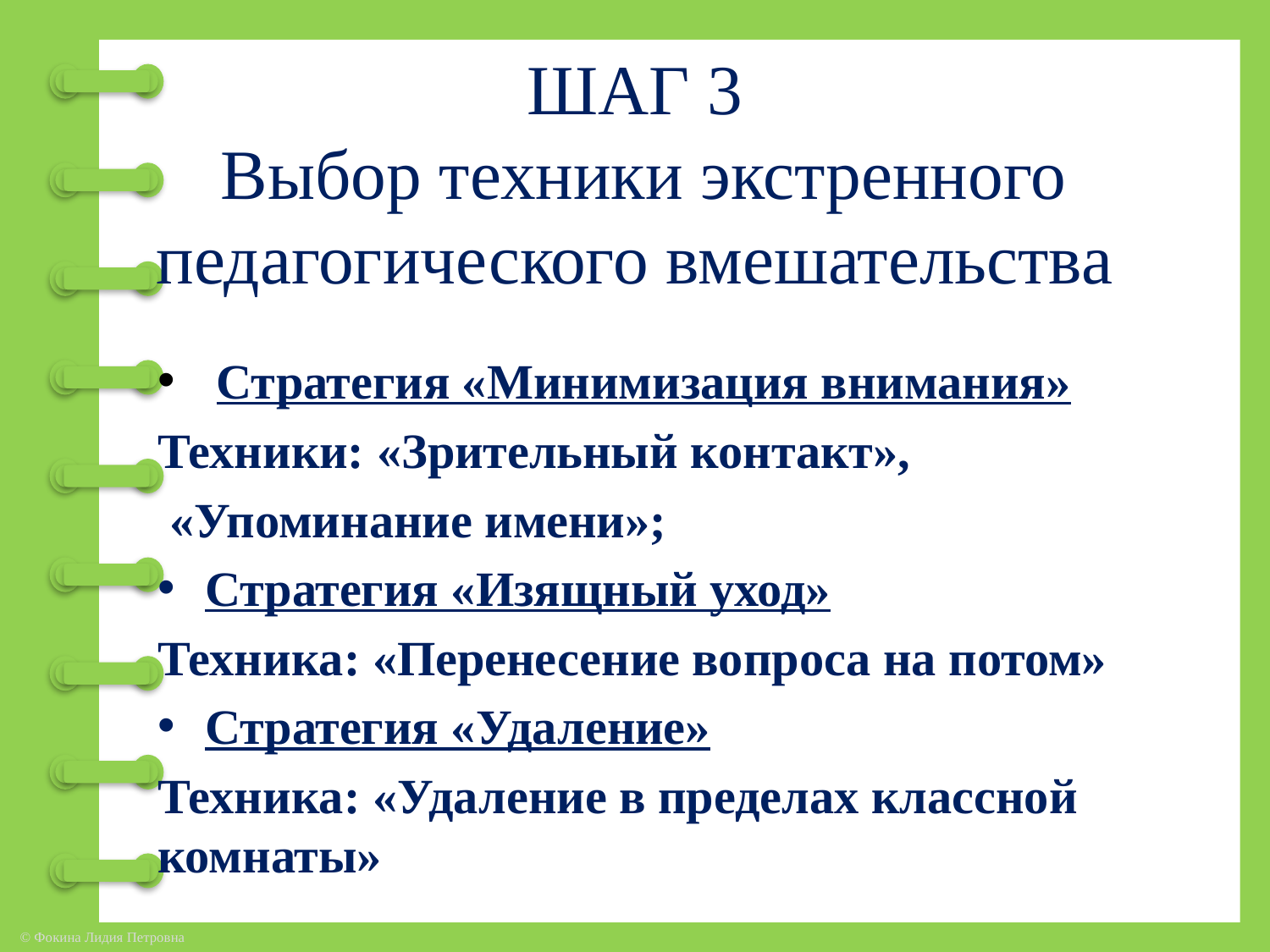

# ШАГ 3 Выбор техники экстренного педагогического вмешательства

 Стратегия «Минимизация внимания»
Техники: «Зрительный контакт»,
 «Упоминание имени»;
Стратегия «Изящный уход»
Техника: «Перенесение вопроса на потом»
Стратегия «Удаление»
Техника: «Удаление в пределах классной комнаты»